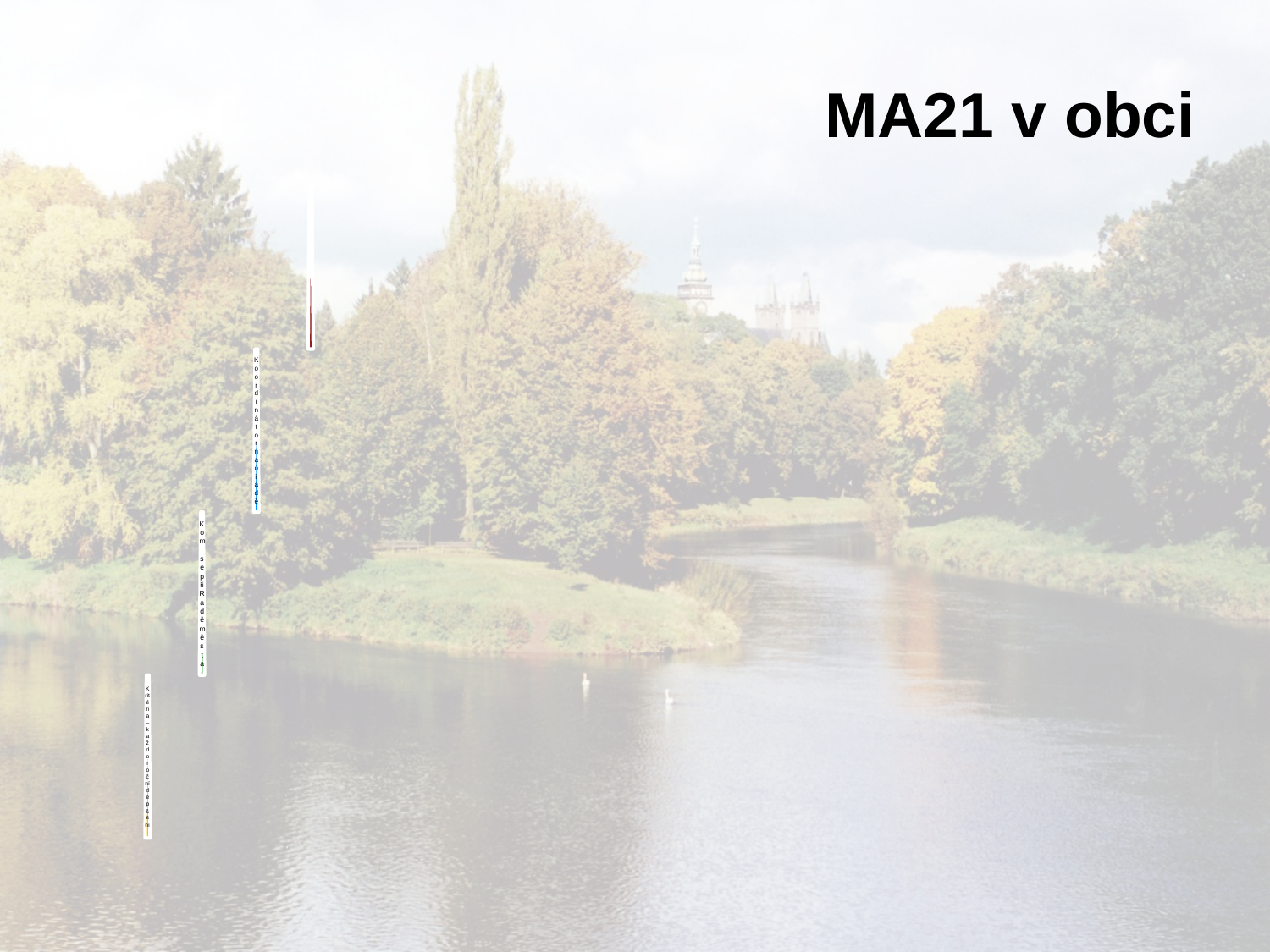

# MA21 v obci
Koordinátor na úřadě
Komise při Radě města
Kritéria – každoroční zlepšení